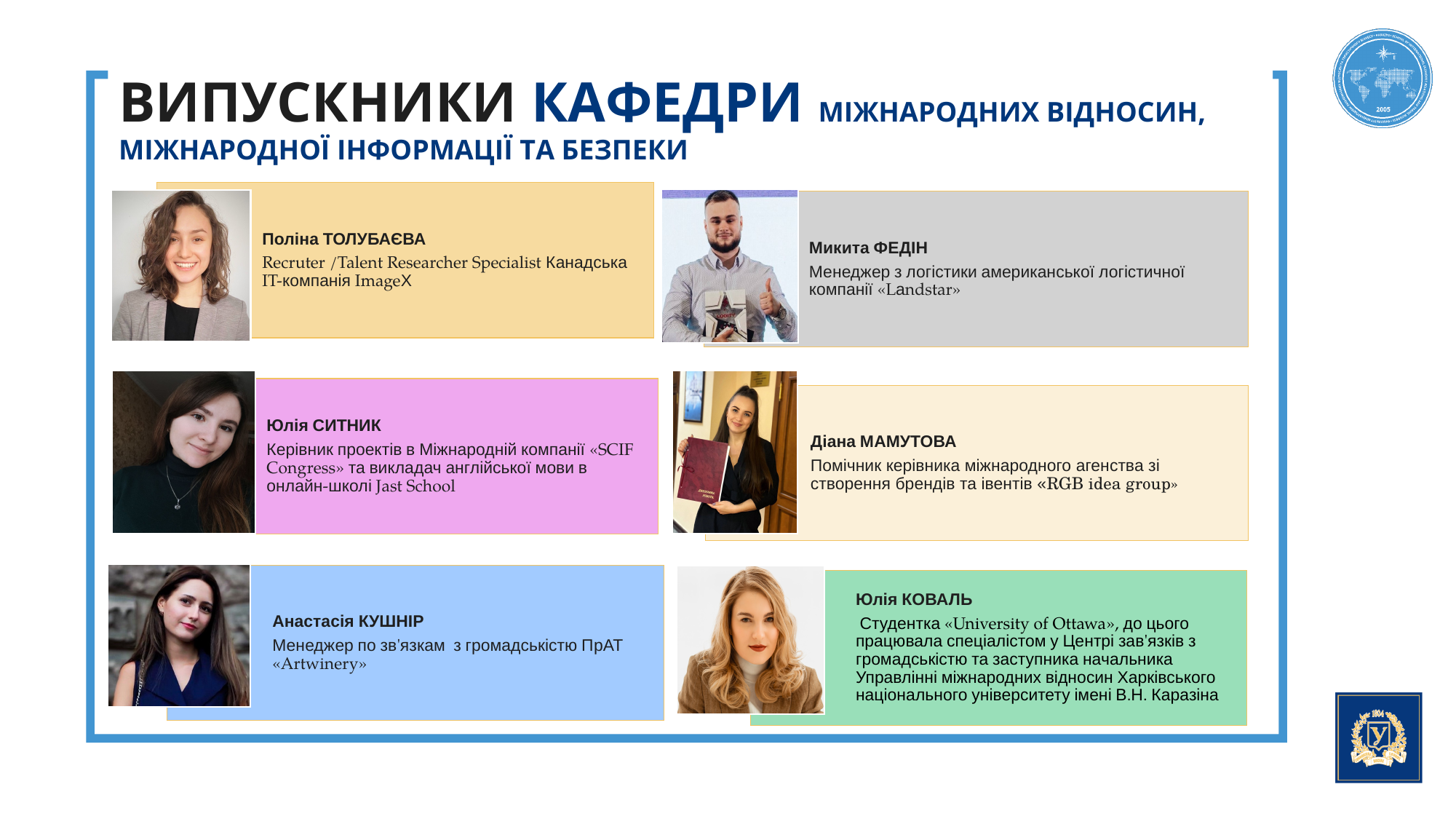

ВИПУСКНИКИ КАФЕДРИ МІЖНАРОДНИХ ВІДНОСИН, МІЖНАРОДНОЇ ІНФОРМАЦІЇ ТА БЕЗПЕКИ
Поліна ТОЛУБАЄВА
Recruter /Talent Researcher Specialist Канадська IT-компанія ImageХ
Микита ФЕДІН
Менеджер з логістики американської логістичної компанії «Lаndstar»
Юлія СИТНИК
Керівник проектів в Міжнародній компанії «SCIF Congress» та викладач англійської мови в онлайн-школі Jast School
Діана МАМУТОВА
Помічник керівника міжнародного агенства зі створення брендів та івентів «RGB idea group»
Анастасія КУШНІР
Менеджер по зв'язкам  з громадськістю ПрАТ «Artwinery»
Юлія КОВАЛЬ
 Студентка «University of Ottawa», до цього працювала спеціалістом у Центрі зав'язків з громадськістю та заступника начальника  Управлінні міжнародних відносин Харківського національного університету імені В.Н. Каразіна
Наші випускники